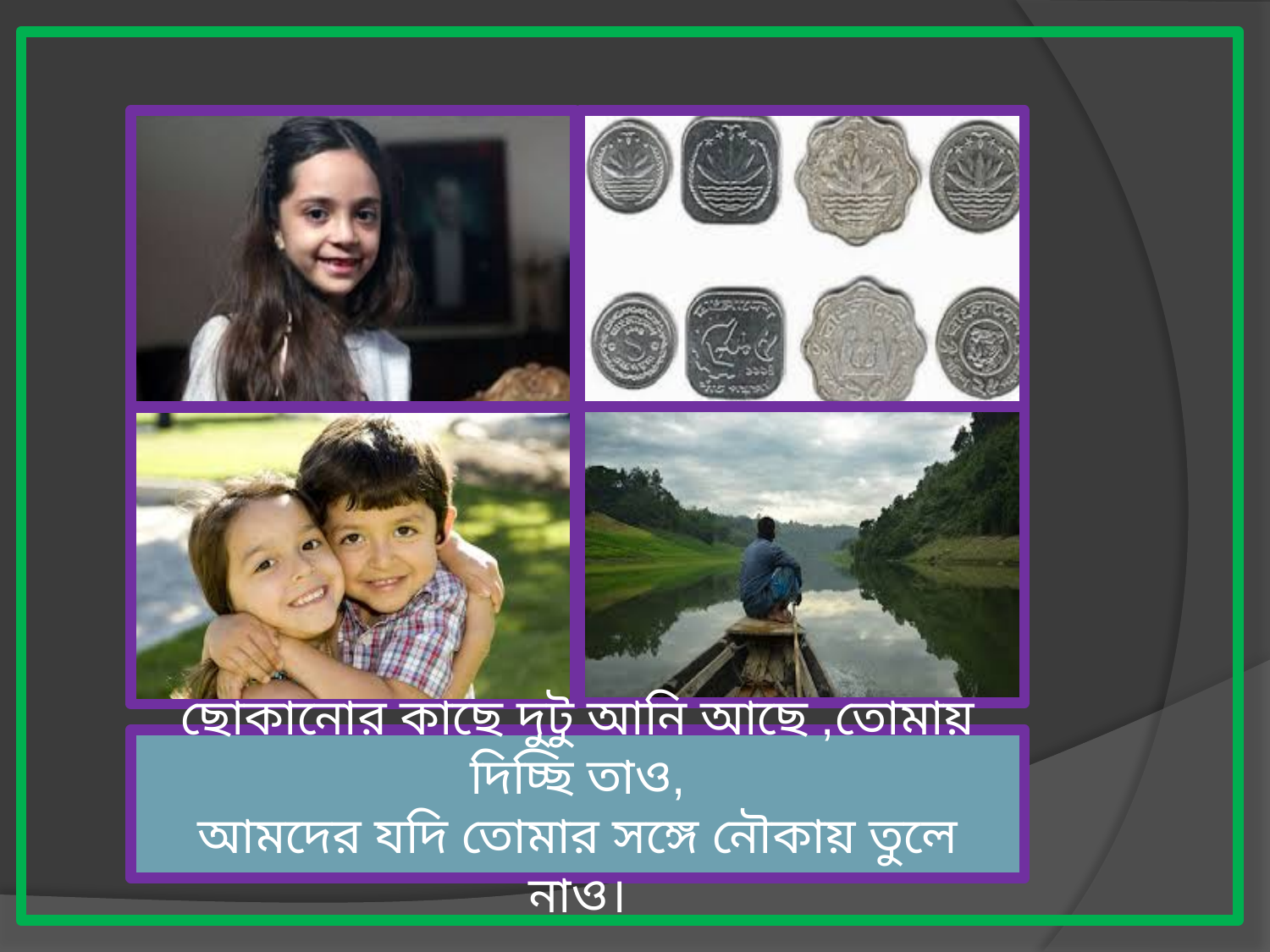

ছোকানোর কাছে দুটু আনি আছে ,তোমায় দিচ্ছি তাও,
আমদের যদি তোমার সঙ্গে নৌকায় তুলে নাও।